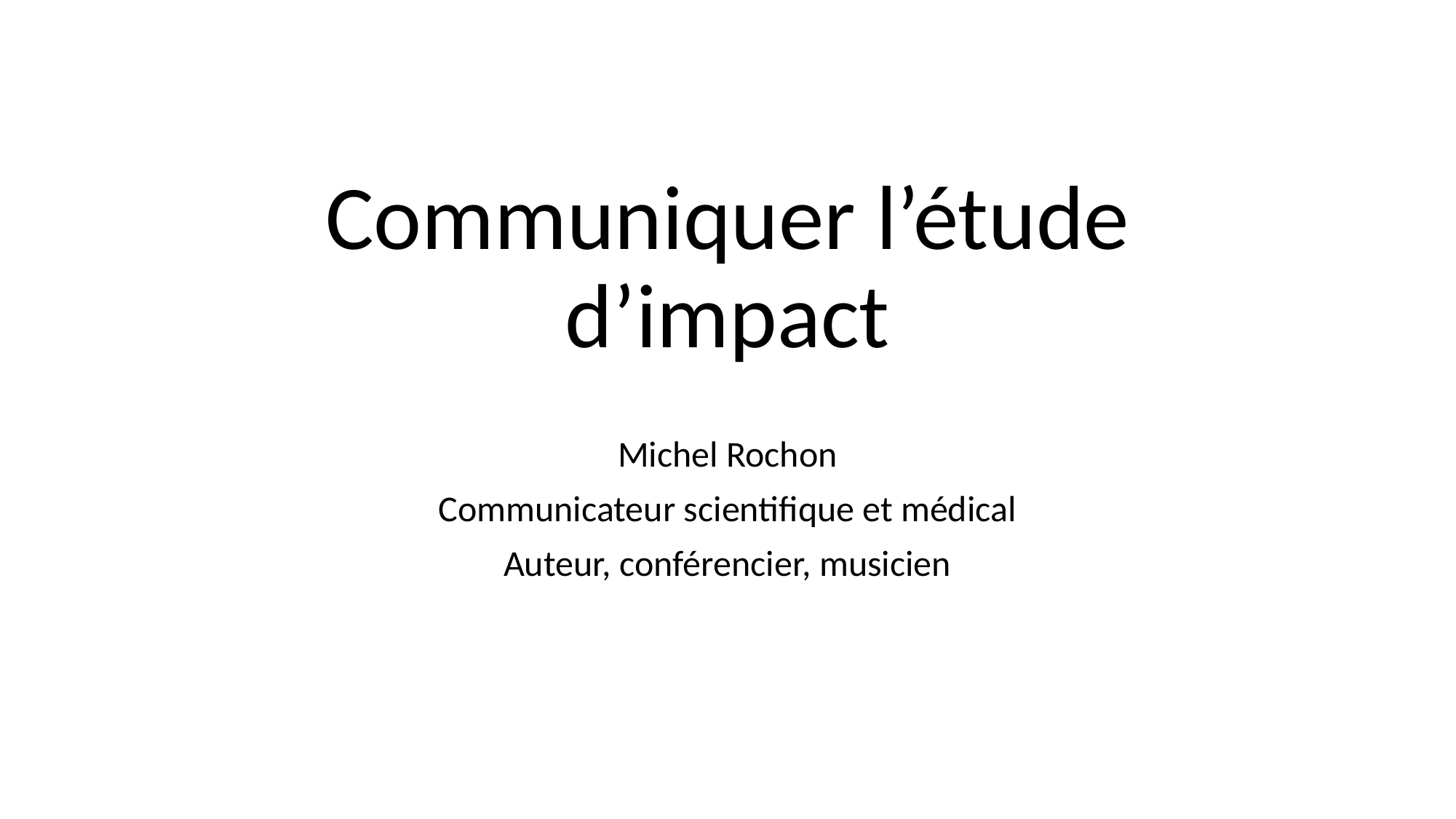

# Communiquer l’étude d’impact
Michel Rochon
Communicateur scientifique et médical
Auteur, conférencier, musicien